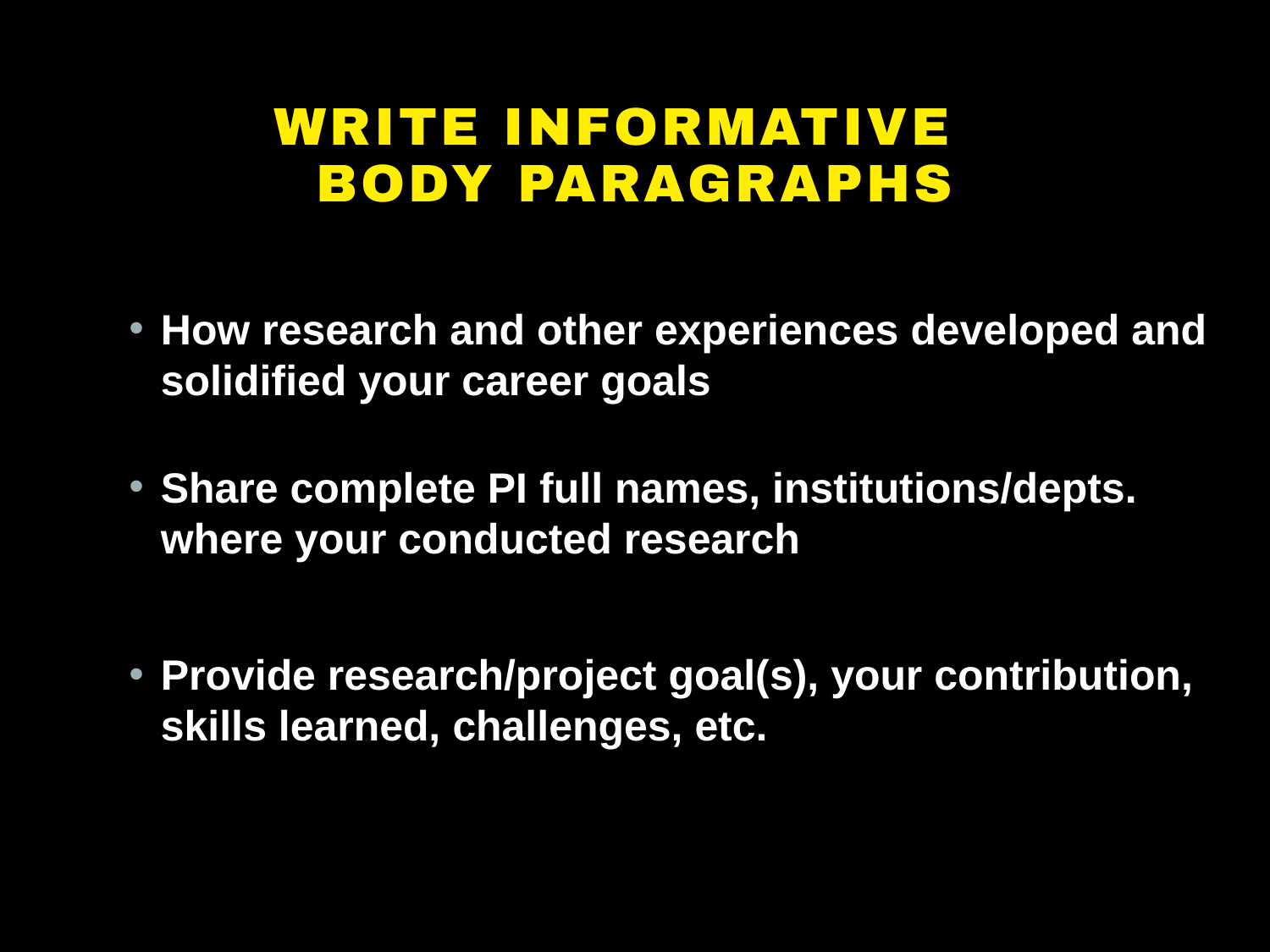

# Write informative body Paragraphs
How research and other experiences developed and solidified your career goals

Share complete PI full names, institutions/depts. where your conducted research

Provide research/project goal(s), your contribution, skills learned, challenges, etc.